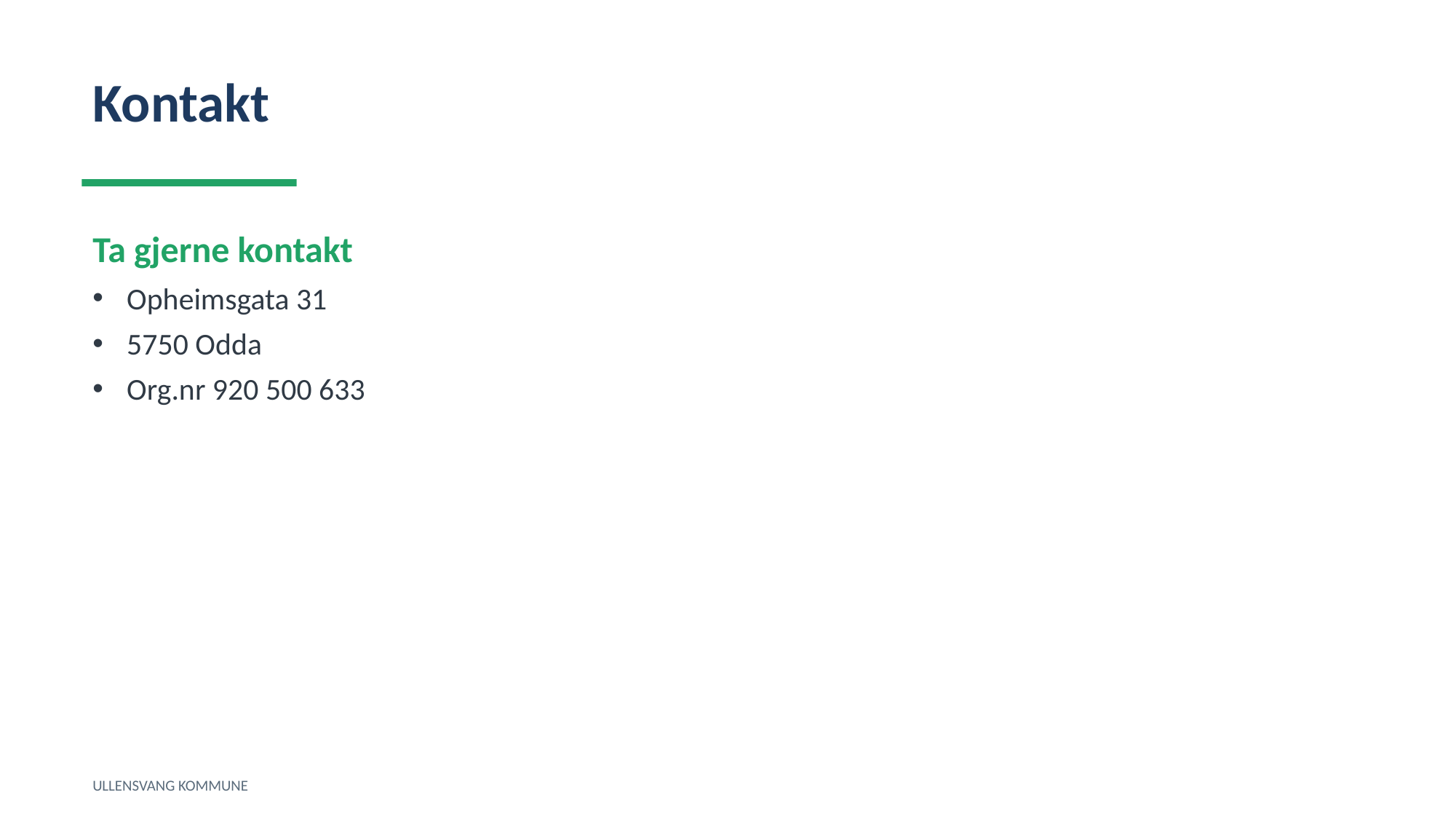

Kontakt

Ta gjerne kontakt
Opheimsgata 31
5750 Odda
Org.nr 920 500 633
ULLENSVANG KOMMUNE